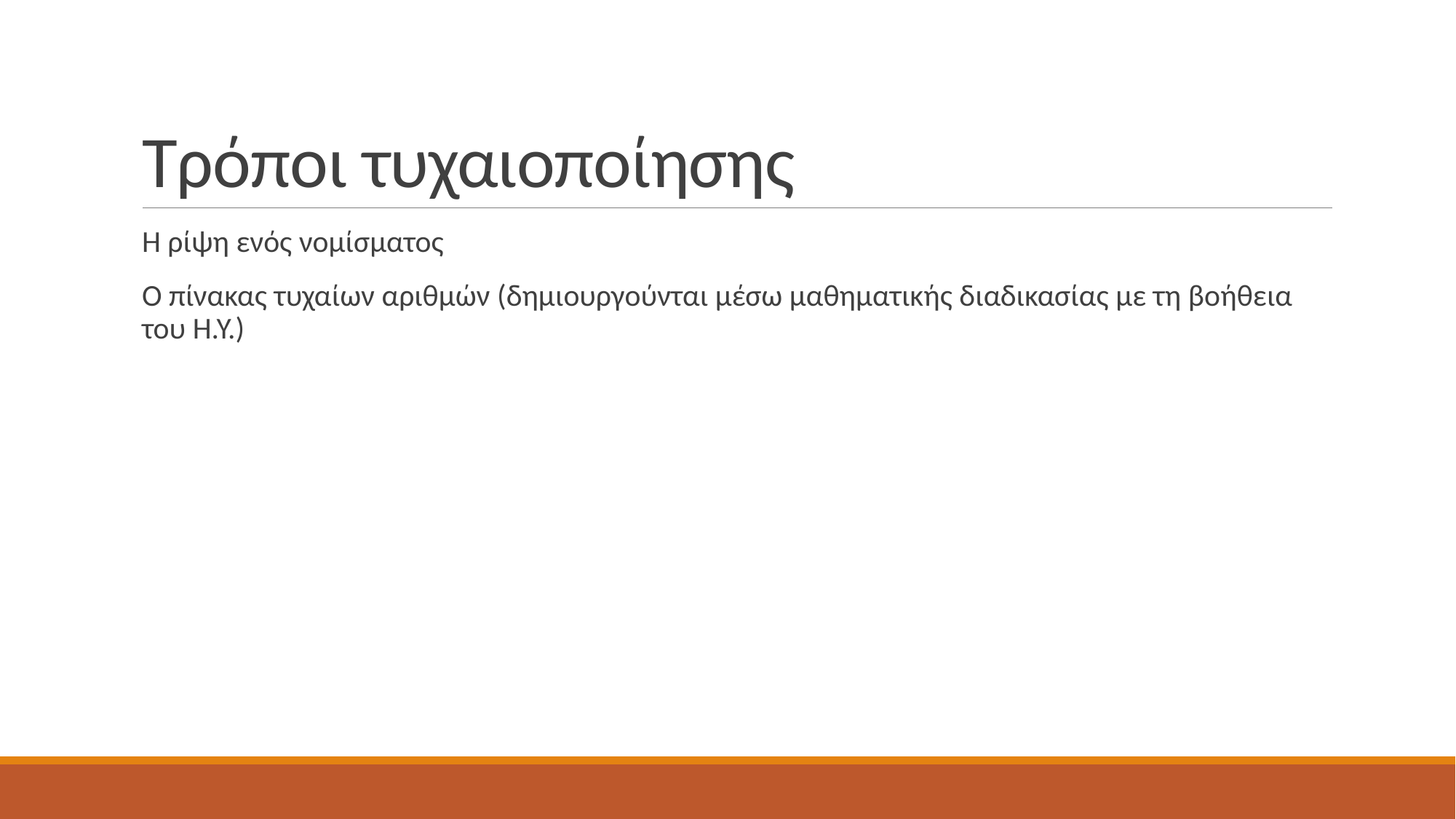

# Τρόποι τυχαιοποίησης
Η ρίψη ενός νομίσματος
Ο πίνακας τυχαίων αριθμών (δημιουργούνται μέσω μαθηματικής διαδικασίας με τη βοήθεια του Η.Υ.)